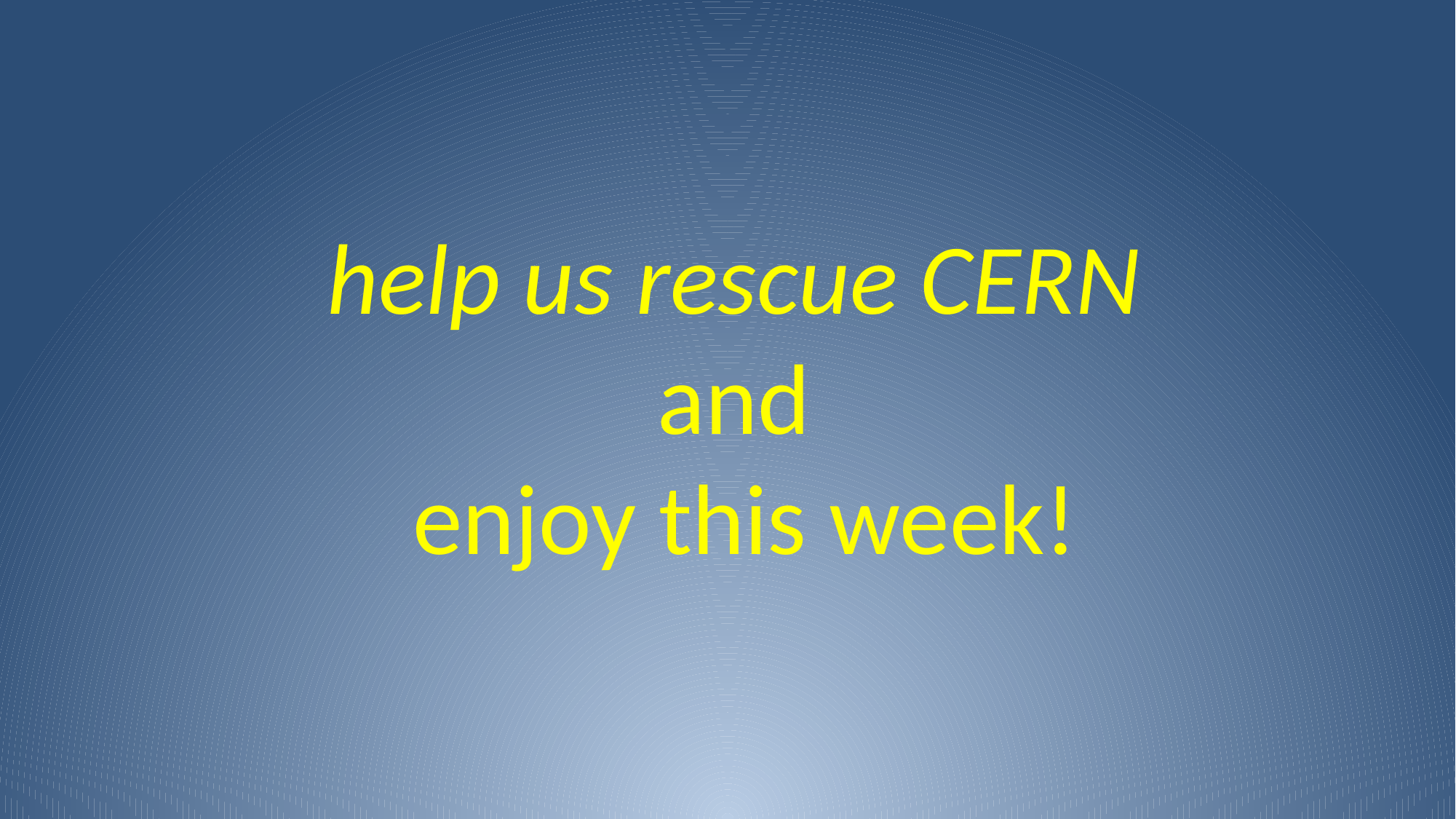

help us rescue CERN
and
enjoy this week!